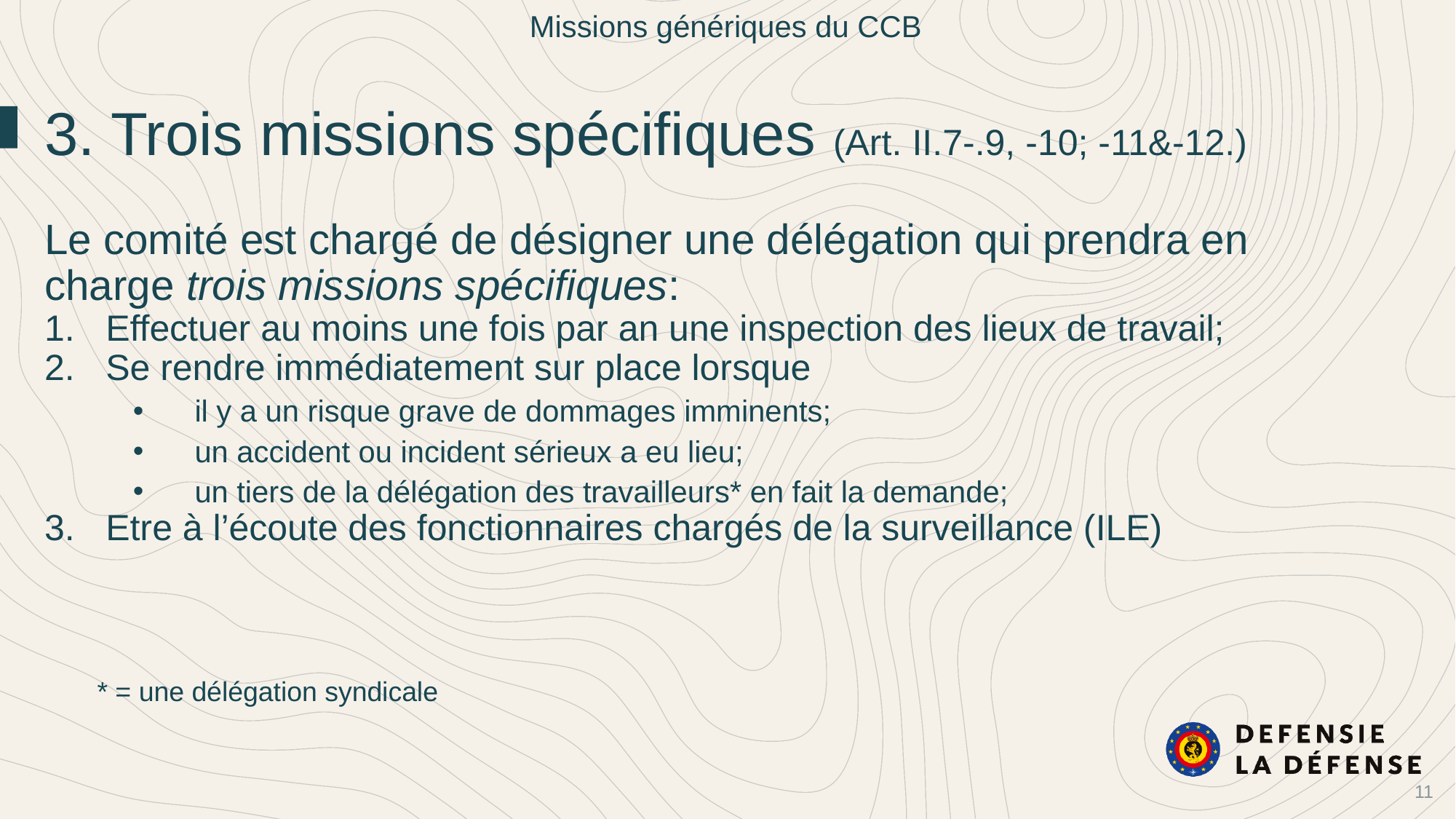

Missions génériques du CCB
3. Trois missions spécifiques (Art. II.7-.9, -10; -11&-12.)
Le comité est chargé de désigner une délégation qui prendra en charge trois missions spécifiques:
Effectuer au moins une fois par an une inspection des lieux de travail;
Se rendre immédiatement sur place lorsque
il y a un risque grave de dommages imminents;
un accident ou incident sérieux a eu lieu;
un tiers de la délégation des travailleurs* en fait la demande;
Etre à l’écoute des fonctionnaires chargés de la surveillance (ILE)

* = une délégation syndicale